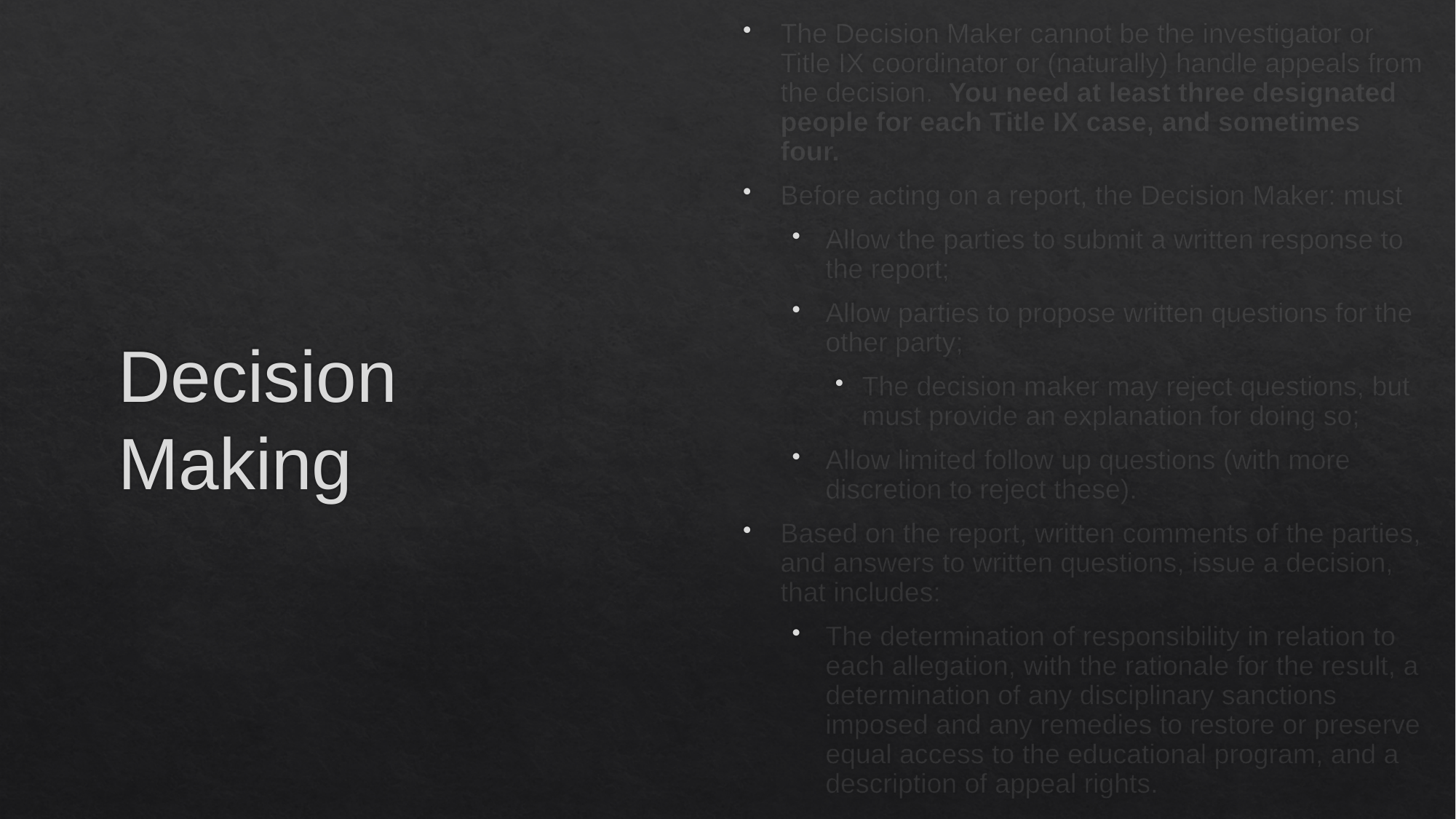

The Decision Maker cannot be the investigator or Title IX coordinator or (naturally) handle appeals from the decision.  You need at least three designated people for each Title IX case, and sometimes four.
Before acting on a report, the Decision Maker: must
Allow the parties to submit a written response to the report;
Allow parties to propose written questions for the other party;
The decision maker may reject questions, but must provide an explanation for doing so;
Allow limited follow up questions (with more discretion to reject these).
Based on the report, written comments of the parties, and answers to written questions, issue a decision, that includes:
The determination of responsibility in relation to each allegation, with the rationale for the result, a determination of any disciplinary sanctions imposed and any remedies to restore or preserve equal access to the educational program, and a description of appeal rights.
# Decision Making